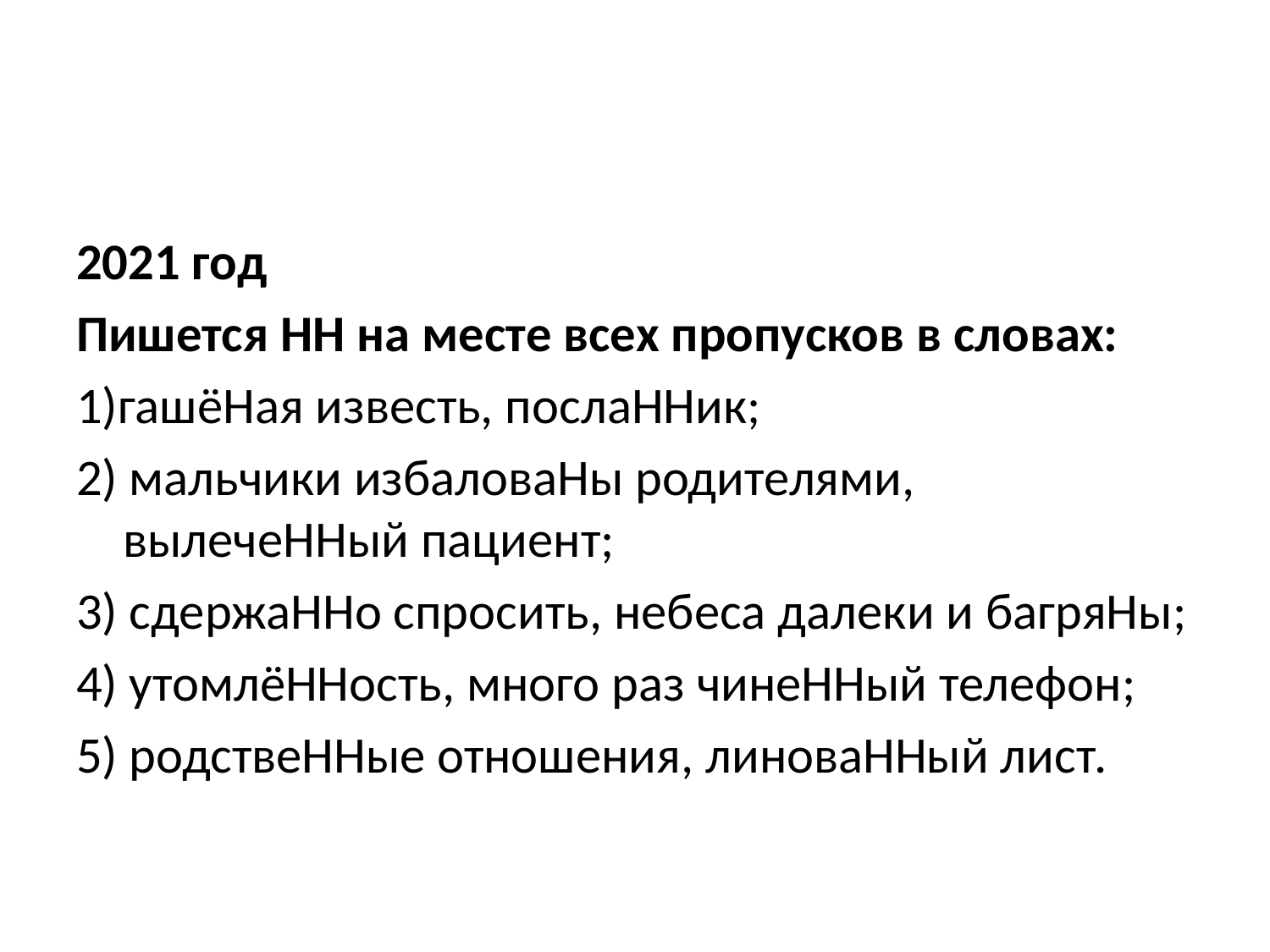

#
2021 год
Пишется НН на месте всех пропусков в словах:
1)гашёНая известь, послаННик;
2) мальчики избаловаНы родителями, вылечеННый пациент;
3) сдержаННо спросить, небеса далеки и багряНы;
4) утомлёННость, много раз чинеННый телефон;
5) родствеННые отношения, линоваННый лист.